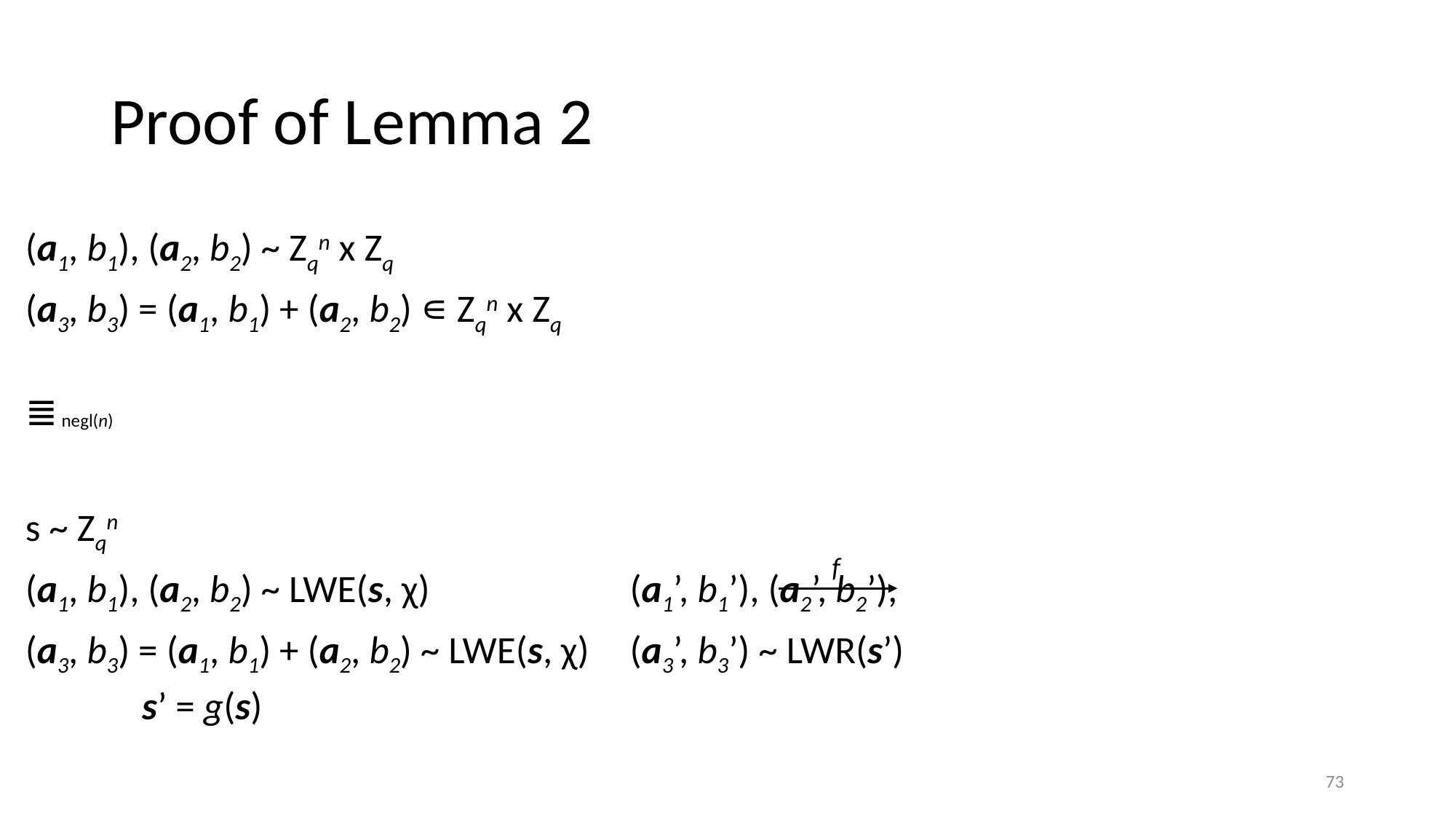

# Proof of Lemma 2
(a1, b1), (a2, b2) ~ Zqn x Zq
(a3, b3) = (a1, b1) + (a2, b2) ∊ Zqn x Zq

≣

s ~ Zqn
(a1, b1), (a2, b2) ~ LWE(s, χ) 					 (a1’, b1’), (a2’, b2’),
(a3, b3) = (a1, b1) + (a2, b2) ~ LWE(s, χ) 				 (a3’, b3’) ~ LWR(s’)
									  s’ = g(s)

negl(n)
f
73